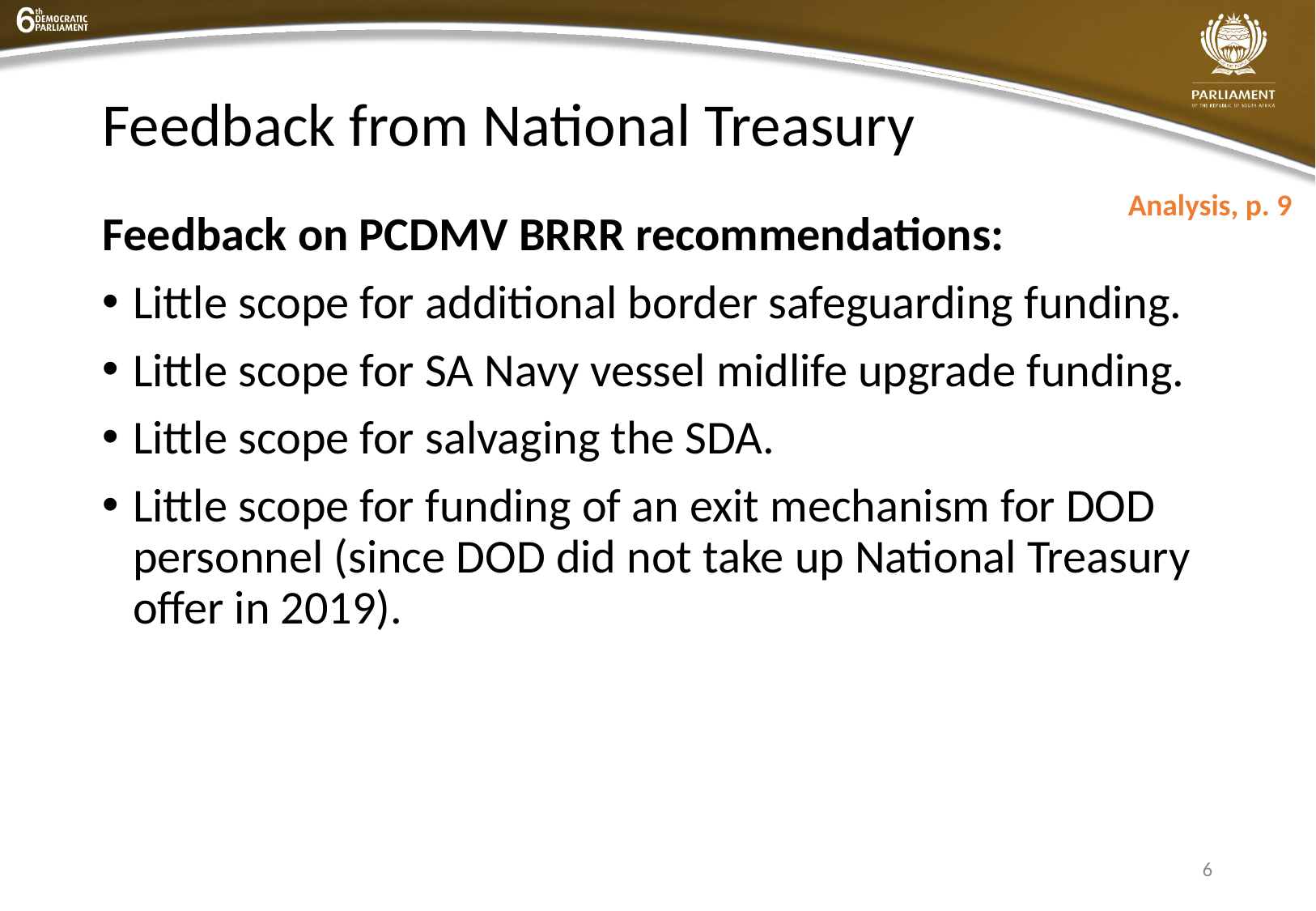

# Feedback from National Treasury
Analysis, p. 9
Feedback on PCDMV BRRR recommendations:
Little scope for additional border safeguarding funding.
Little scope for SA Navy vessel midlife upgrade funding.
Little scope for salvaging the SDA.
Little scope for funding of an exit mechanism for DOD personnel (since DOD did not take up National Treasury offer in 2019).

6